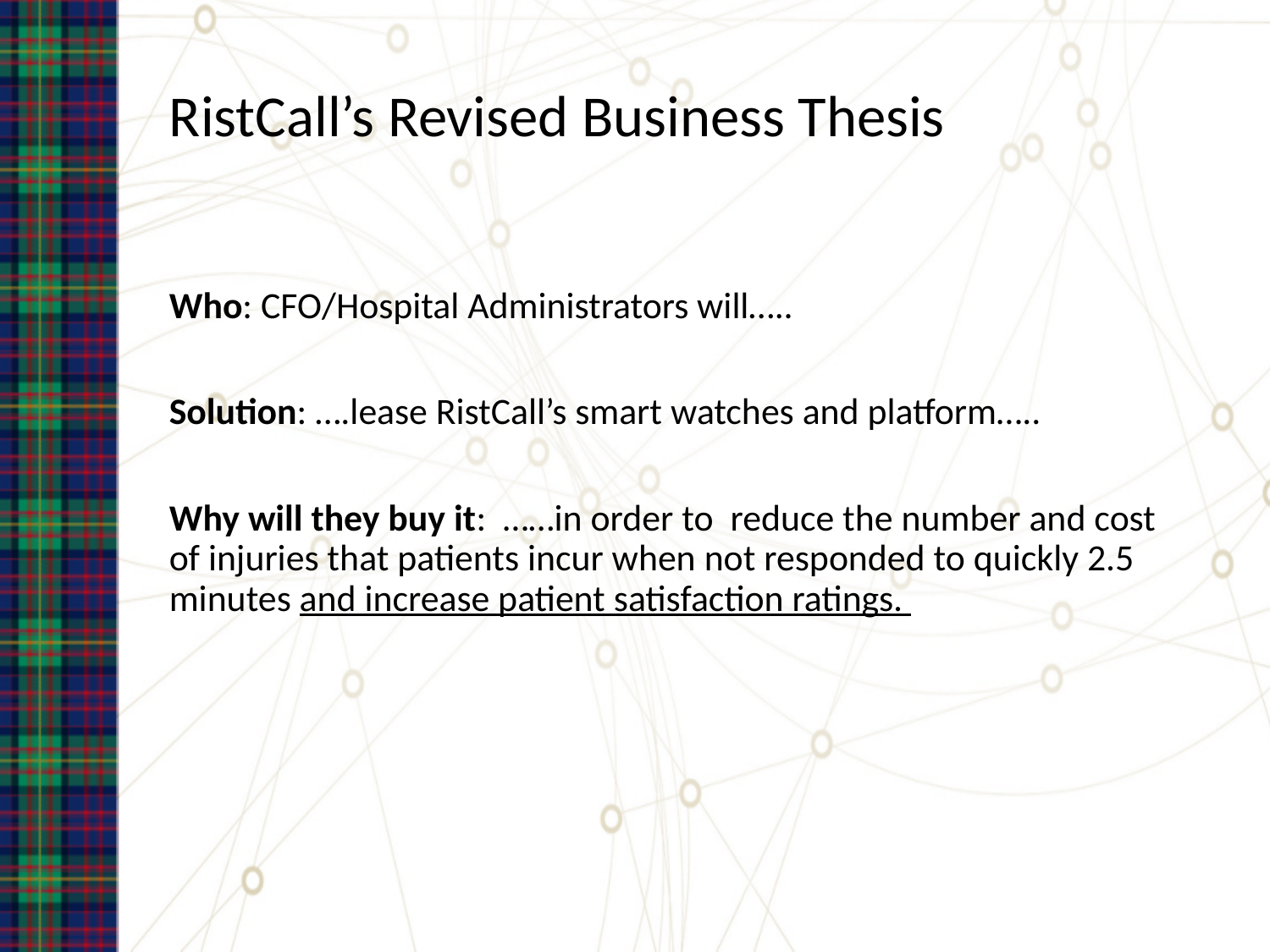

# RistCall’s Revised Business Thesis

Who: CFO/Hospital Administrators will…..

Solution: ….lease RistCall’s smart watches and platform…..

Why will they buy it:  ……in order to  reduce the number and cost of injuries that patients incur when not responded to quickly 2.5 minutes and increase patient satisfaction ratings.